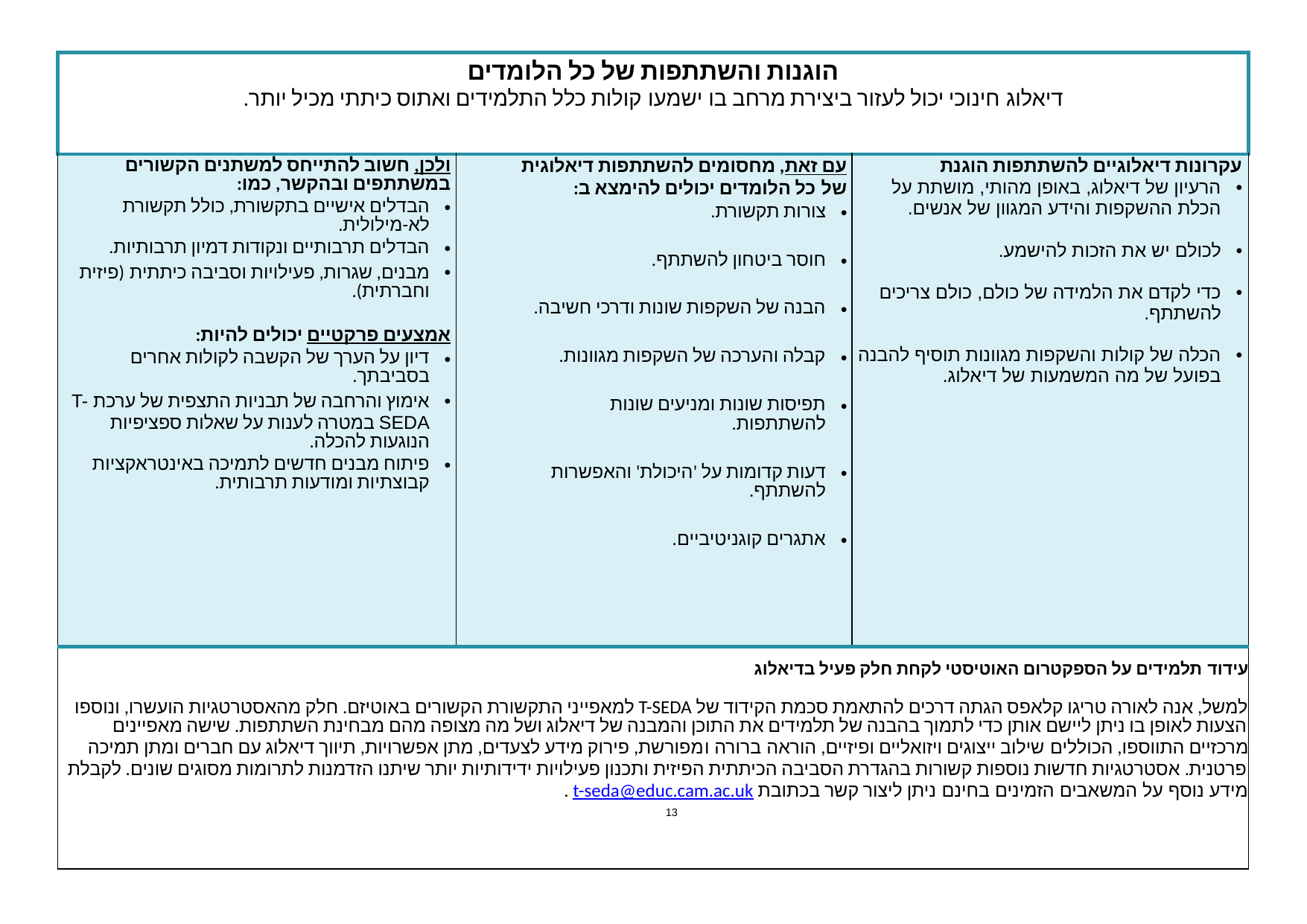

| הוגנות והשתתפות של כל הלומדים דיאלוג חינוכי יכול לעזור ביצירת מרחב בו ישמעו קולות כלל התלמידים ואתוס כיתתי מכיל יותר. |  |  |
| --- | --- | --- |
| ולכן, חשוב להתייחס למשתנים הקשורים במשתתפים ובהקשר, כמו: הבדלים אישיים בתקשורת, כולל תקשורת לא-מילולית. הבדלים תרבותיים ונקודות דמיון תרבותיות. מבנים, שגרות, פעילויות וסביבה כיתתית (פיזית וחברתית). אמצעים פרקטיים יכולים להיות: דיון על הערך של הקשבה לקולות אחרים בסביבתך. אימוץ והרחבה של תבניות התצפית של ערכת T-SEDA במטרה לענות על שאלות ספציפיות הנוגעות להכלה. פיתוח מבנים חדשים לתמיכה באינטראקציות קבוצתיות ומודעות תרבותית. | עם זאת, מחסומים להשתתפות דיאלוגית של כל הלומדים יכולים להימצא ב: צורות תקשורת. חוסר ביטחון להשתתף. הבנה של השקפות שונות ודרכי חשיבה. קבלה והערכה של השקפות מגוונות. תפיסות שונות ומניעים שונות להשתתפות. דעות קדומות על 'היכולת' והאפשרות להשתתף. אתגרים קוגניטיביים. | עקרונות דיאלוגיים להשתתפות הוגנת הרעיון של דיאלוג, באופן מהותי, מושתת על הכלת ההשקפות והידע המגוון של אנשים. לכולם יש את הזכות להישמע. כדי לקדם את הלמידה של כולם, כולם צריכים להשתתף. הכלה של קולות והשקפות מגוונות תוסיף להבנה בפועל של מה המשמעות של דיאלוג. |
| עידוד תלמידים על הספקטרום האוטיסטי לקחת חלק פעיל בדיאלוג למשל, אנה לאורה טריגו קלאפס הגתה דרכים להתאמת סכמת הקידוד של T-SEDA למאפייני התקשורת הקשורים באוטיזם. חלק מהאסטרטגיות הועשרו, ונוספו הצעות לאופן בו ניתן ליישם אותן כדי לתמוך בהבנה של תלמידים את התוכן והמבנה של דיאלוג ושל מה מצופה מהם מבחינת השתתפות. שישה מאפיינים מרכזיים התווספו, הכוללים שילוב ייצוגים ויזואליים ופיזיים, הוראה ברורה ומפורשת, פירוק מידע לצעדים, מתן אפשרויות, תיווך דיאלוג עם חברים ומתן תמיכה פרטנית. אסטרטגיות חדשות נוספות קשורות בהגדרת הסביבה הכיתתית הפיזית ותכנון פעילויות ידידותיות יותר שיתנו הזדמנות לתרומות מסוגים שונים. לקבלת מידע נוסף על המשאבים הזמינים בחינם ניתן ליצור קשר בכתובת t-seda@educ.cam.ac.uk . 13 |  |  |